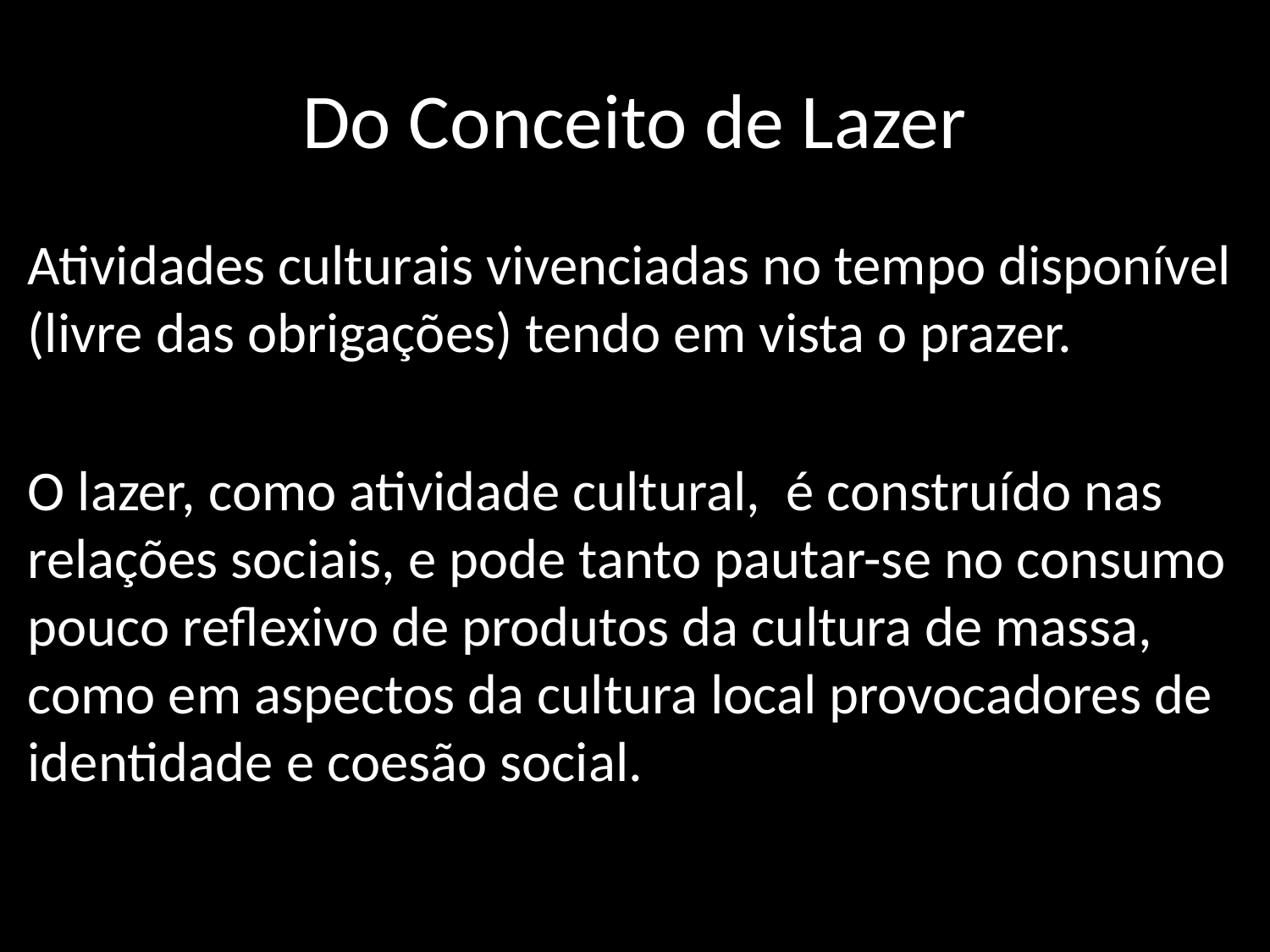

# Do Conceito de Lazer
Atividades culturais vivenciadas no tempo disponível (livre das obrigações) tendo em vista o prazer.

O lazer, como atividade cultural,  é construído nas relações sociais, e pode tanto pautar-se no consumo pouco reflexivo de produtos da cultura de massa, como em aspectos da cultura local provocadores de identidade e coesão social.